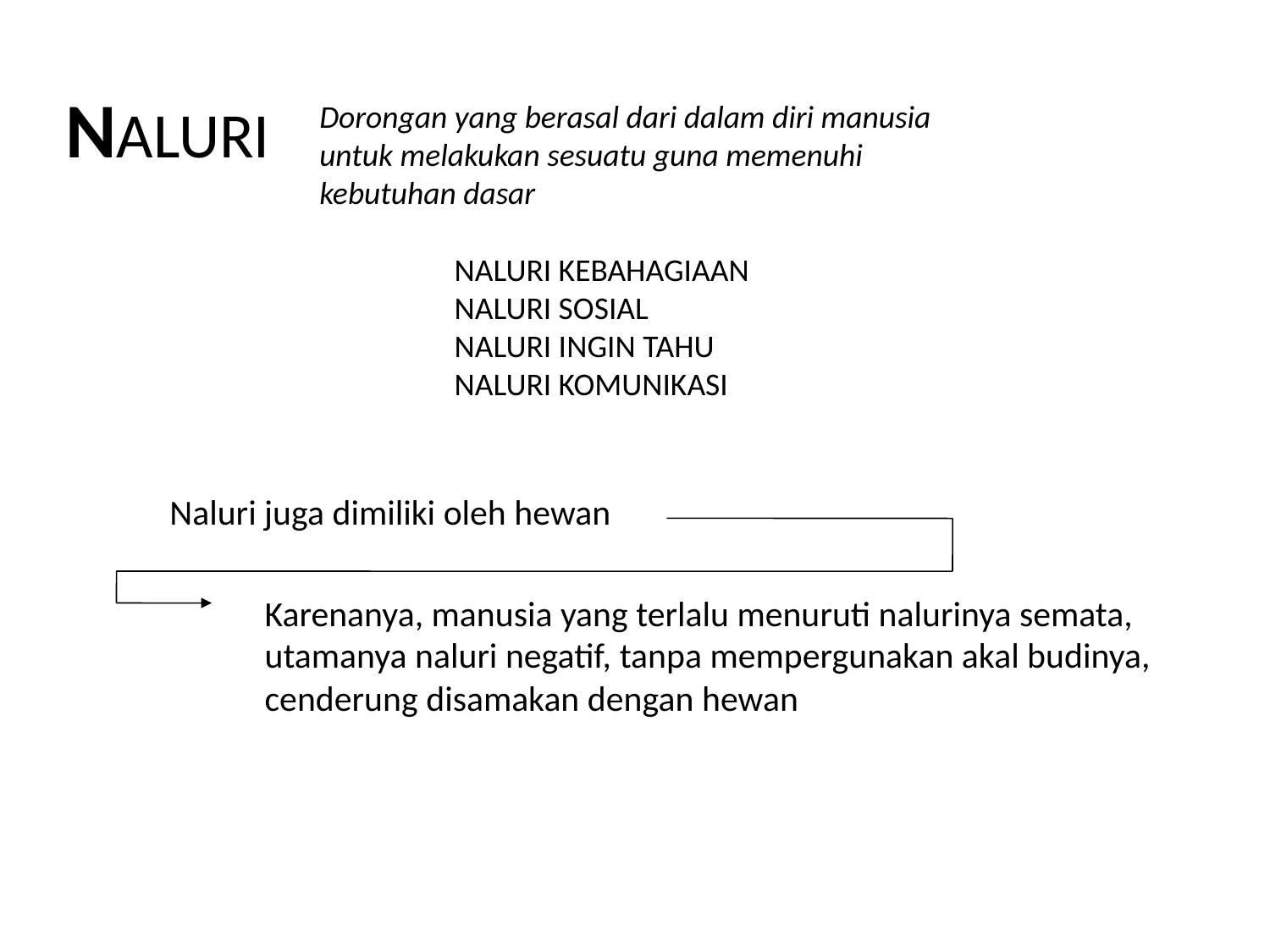

NALURI
Dorongan yang berasal dari dalam diri manusia untuk melakukan sesuatu guna memenuhi kebutuhan dasar
NALURI KEBAHAGIAAN
NALURI SOSIAL
NALURI INGIN TAHU
NALURI KOMUNIKASI
    Naluri juga dimiliki oleh hewan

	Karenanya, manusia yang terlalu menuruti nalurinya semata,
	utamanya naluri negatif, tanpa mempergunakan akal budinya,
	cenderung disamakan dengan hewan